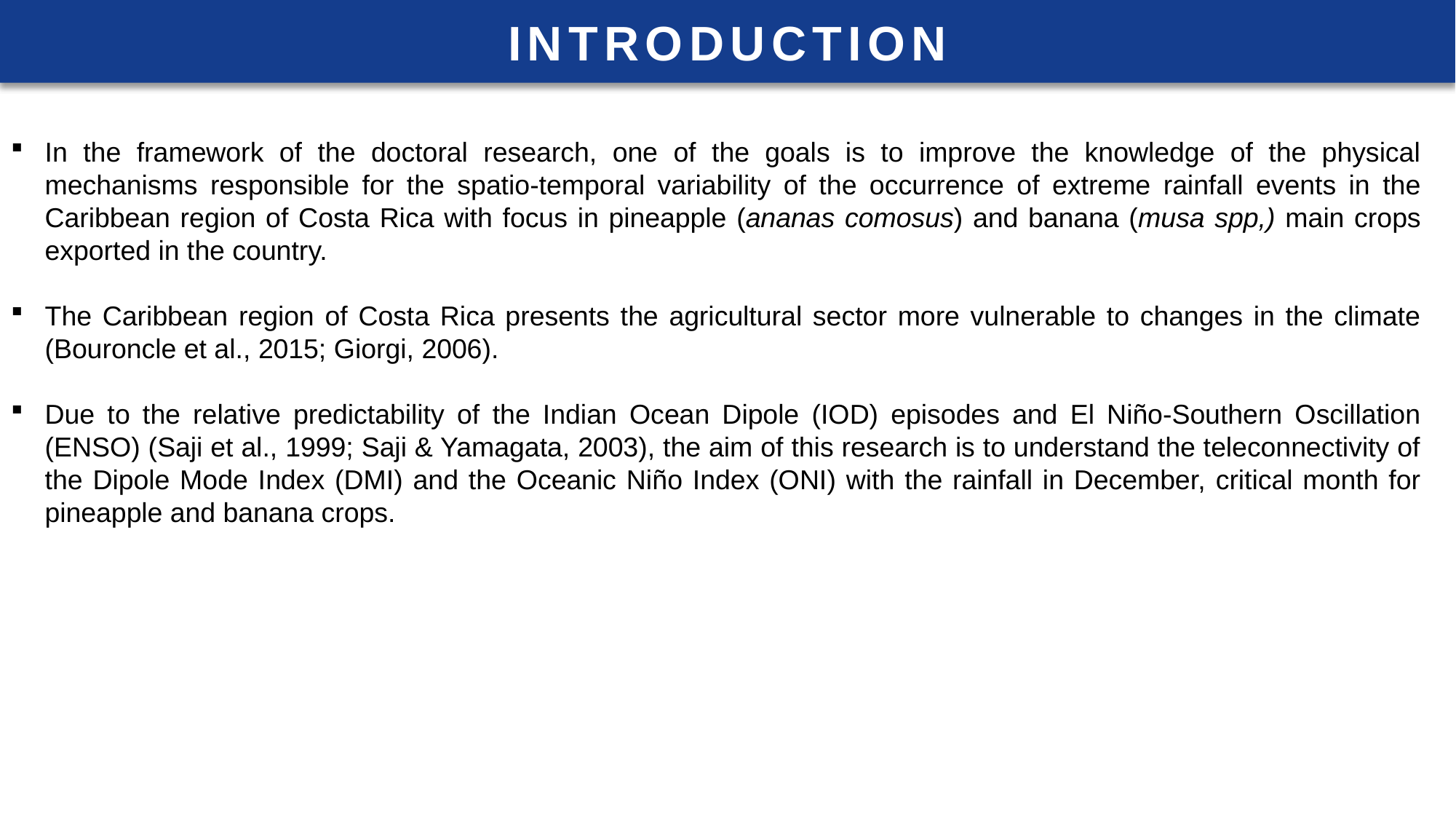

INTRODUCTION
In the framework of the doctoral research, one of the goals is to improve the knowledge of the physical mechanisms responsible for the spatio-temporal variability of the occurrence of extreme rainfall events in the Caribbean region of Costa Rica with focus in pineapple (ananas comosus) and banana (musa spp,) main crops exported in the country.

The Caribbean region of Costa Rica presents the agricultural sector more vulnerable to changes in the climate (Bouroncle et al., 2015; Giorgi, 2006).

Due to the relative predictability of the Indian Ocean Dipole (IOD) episodes and El Niño-Southern Oscillation (ENSO) (Saji et al., 1999; Saji & Yamagata, 2003), the aim of this research is to understand the teleconnectivity of the Dipole Mode Index (DMI) and the Oceanic Niño Index (ONI) with the rainfall in December, critical month for pineapple and banana crops.